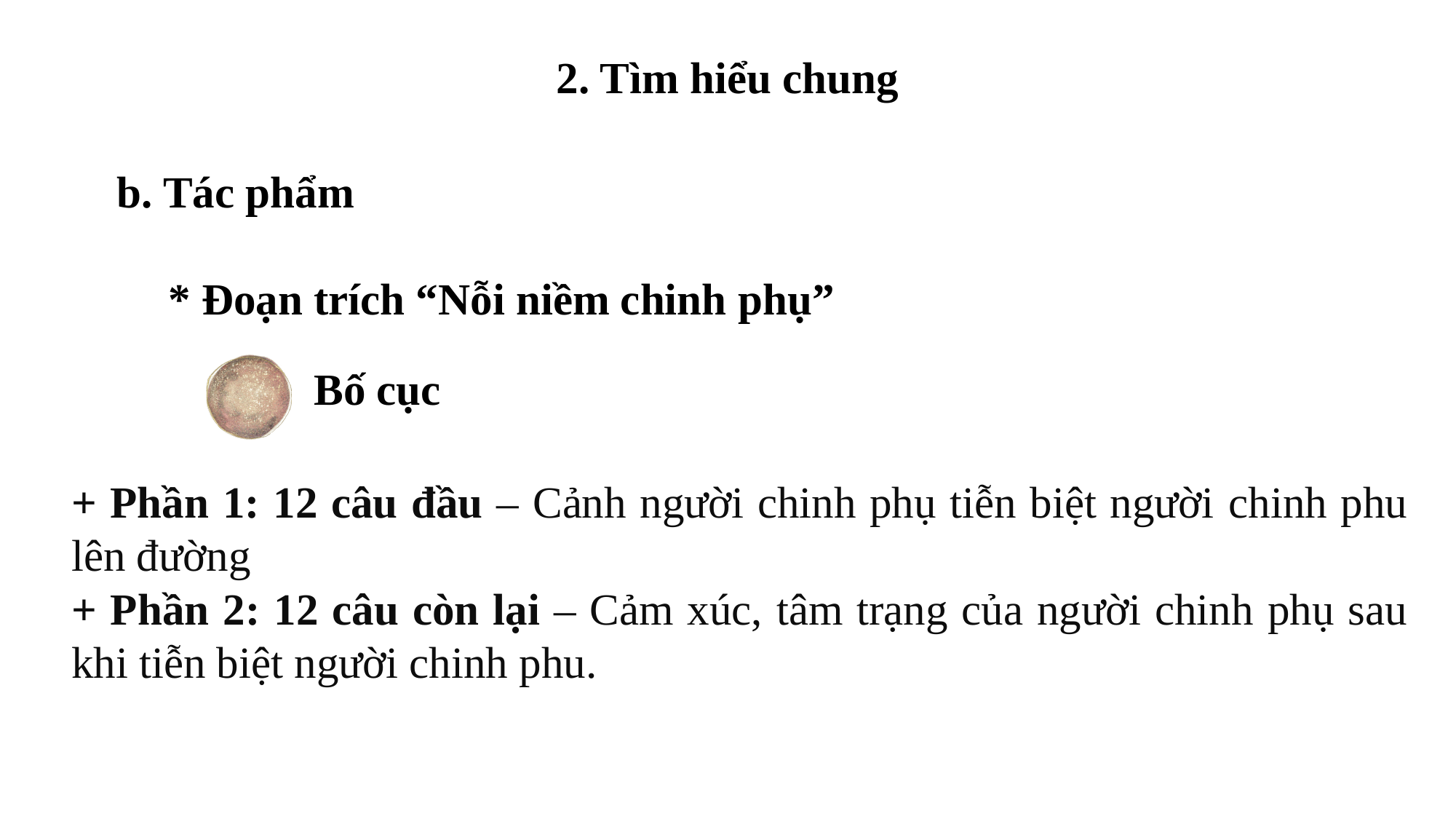

2. Tìm hiểu chung
b. Tác phẩm
* Đoạn trích “Nỗi niềm chinh phụ”

Bố cục
+ Phần 1: 12 câu đầu – Cảnh người chinh phụ tiễn biệt người chinh phu lên đường
+ Phần 2: 12 câu còn lại – Cảm xúc, tâm trạng của người chinh phụ sau khi tiễn biệt người chinh phu.